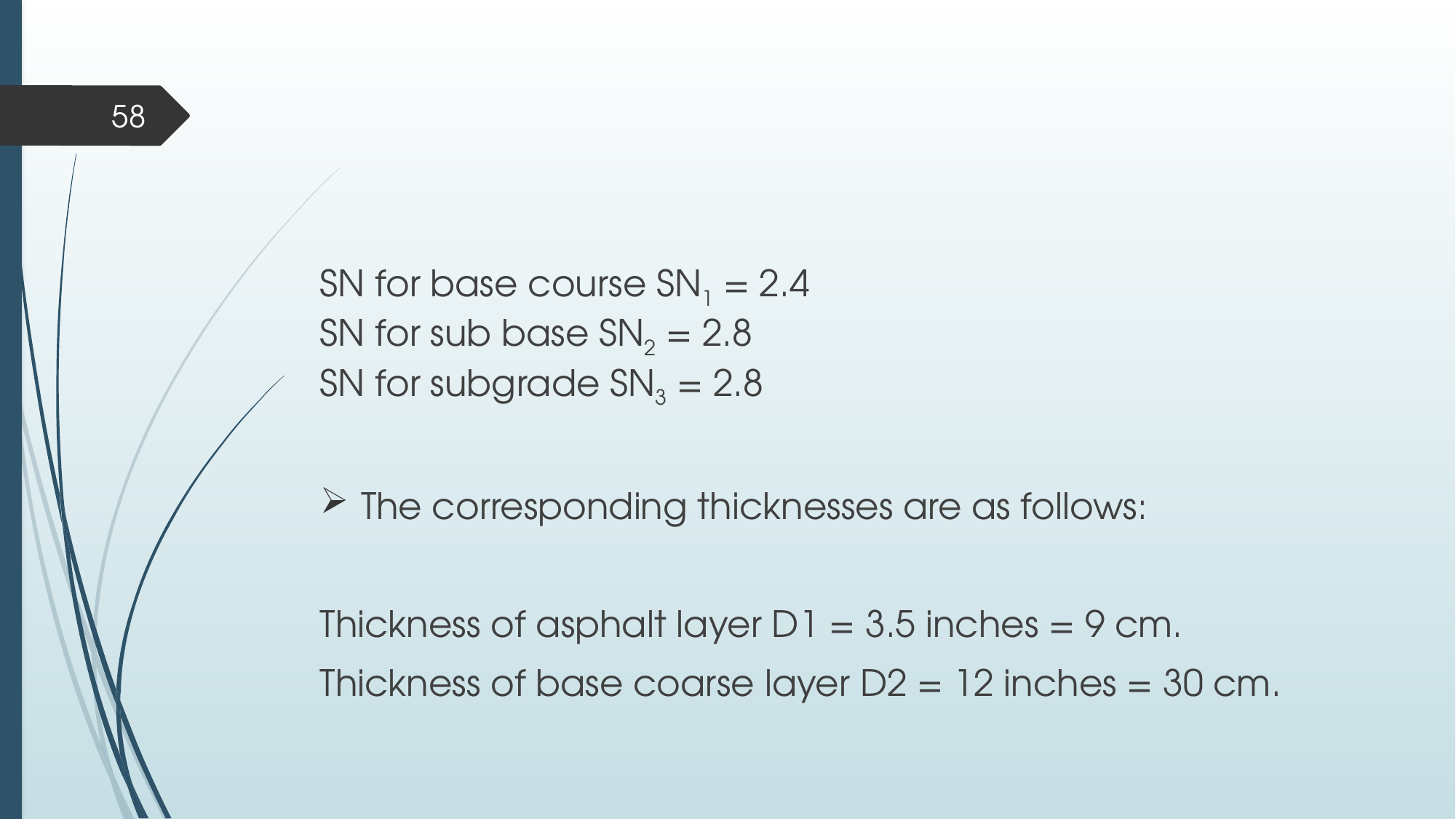

58
SN for base course SN1 = 2.4
SN for sub base SN2 = 2.8
SN for subgrade SN3 = 2.8

The corresponding thicknesses are as follows:

Thickness of asphalt layer D1 = 3.5 inches = 9 cm.
Thickness of base coarse layer D2 = 12 inches = 30 cm.